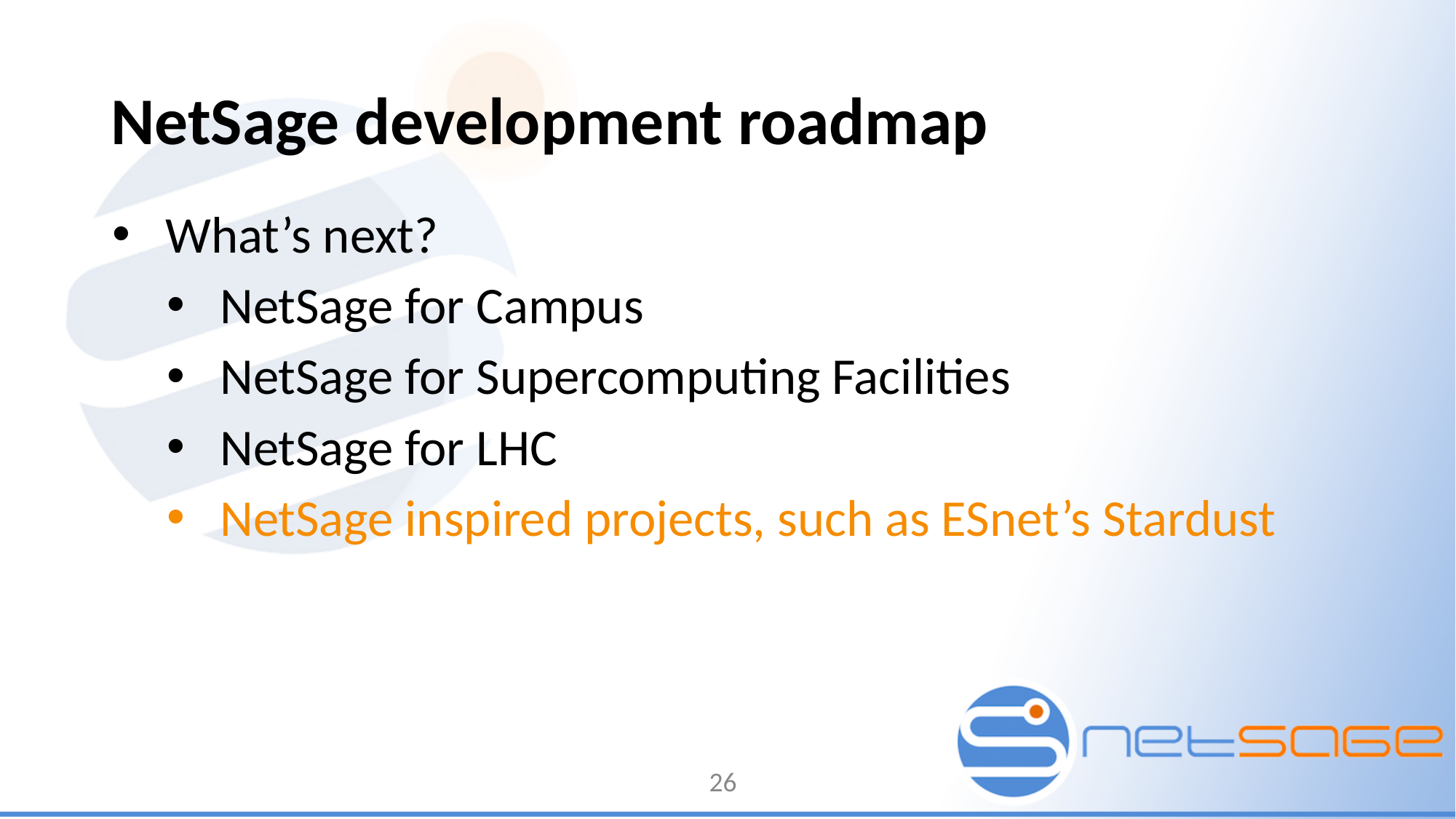

# NetSage development roadmap
What’s next?
NetSage for Campus
NetSage for Supercomputing Facilities
NetSage for LHC
NetSage inspired projects, such as ESnet’s Stardust
26